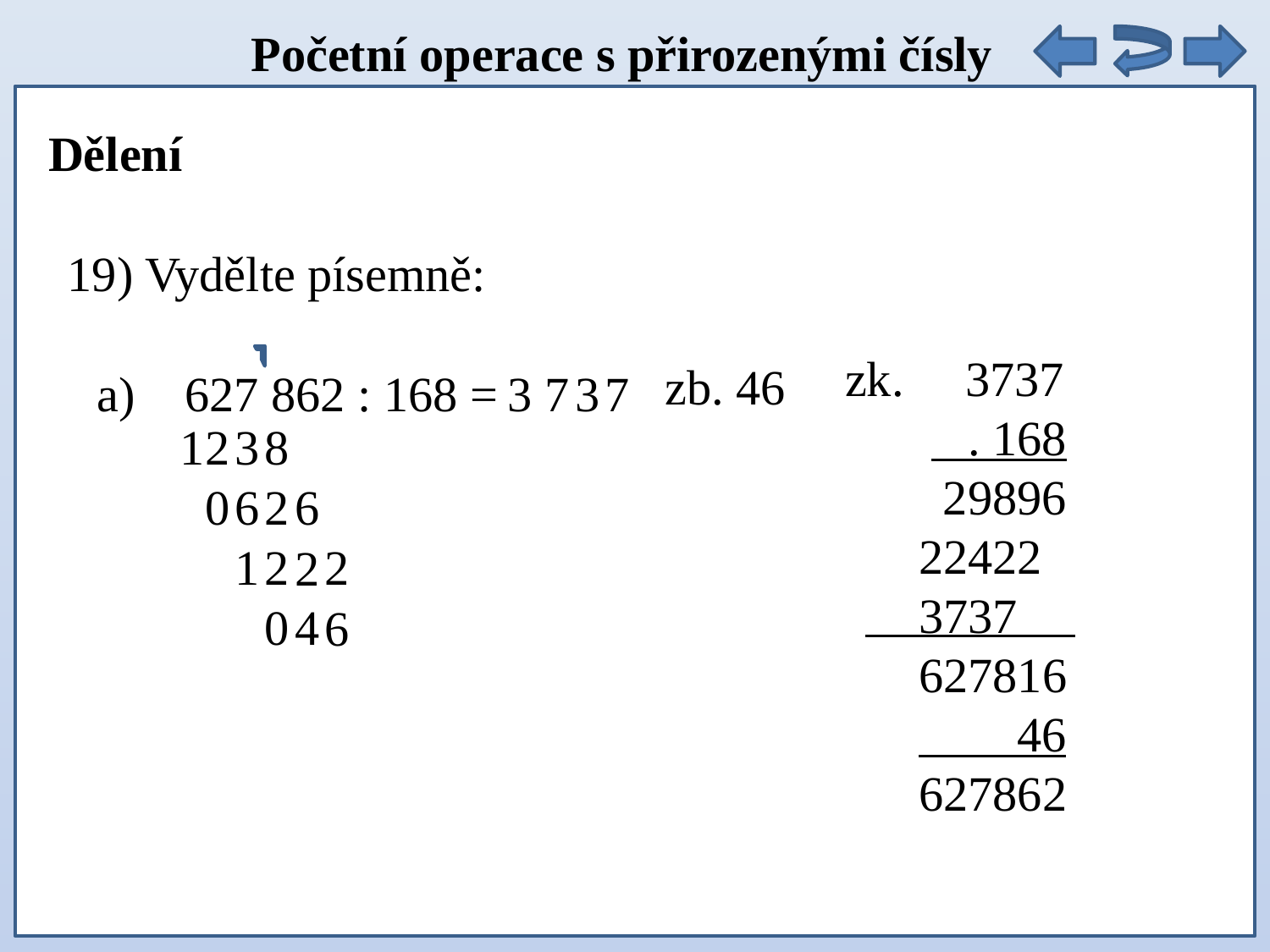

Početní operace s přirozenými čísly

Dělení
19) Vydělte písemně:
a)    627 862 : 168 =
3
zb. 46
7
3
7

zk.     3737
          . 168
        29896
      22422
      3737
      627816
              46
      627862
1
2
3
8
0
6
2
6
1
2
2
2
0
4
6